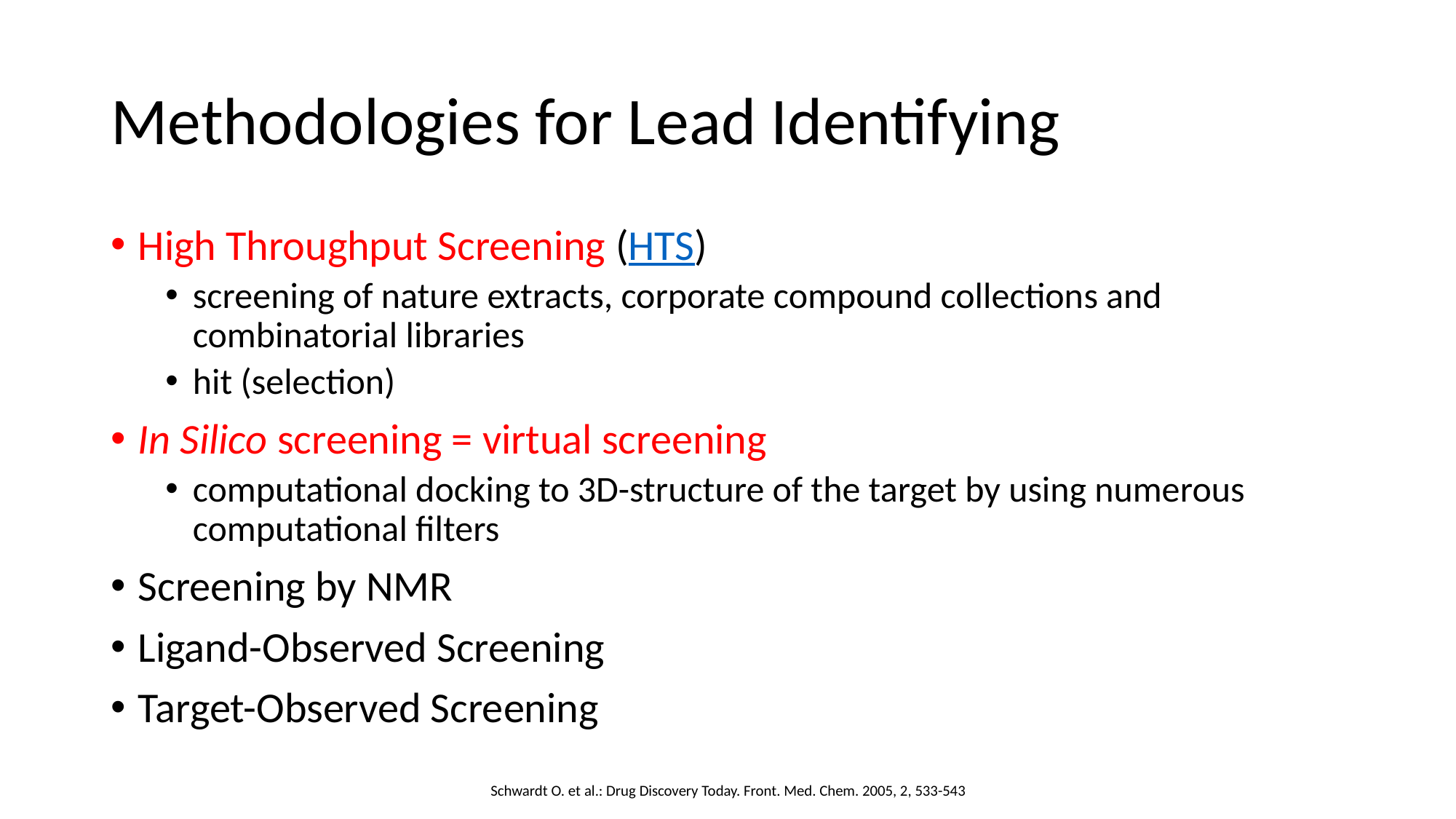

# Methodologies for Lead Identifying
High Throughput Screening (HTS)
screening of nature extracts, corporate compound collections and combinatorial libraries
hit (selection)
In Silico screening = virtual screening
computational docking to 3D-structure of the target by using numerous computational filters
Screening by NMR
Ligand-Observed Screening
Target-Observed Screening

Schwardt O. et al.: Drug Discovery Today. Front. Med. Chem. 2005, 2, 533-543